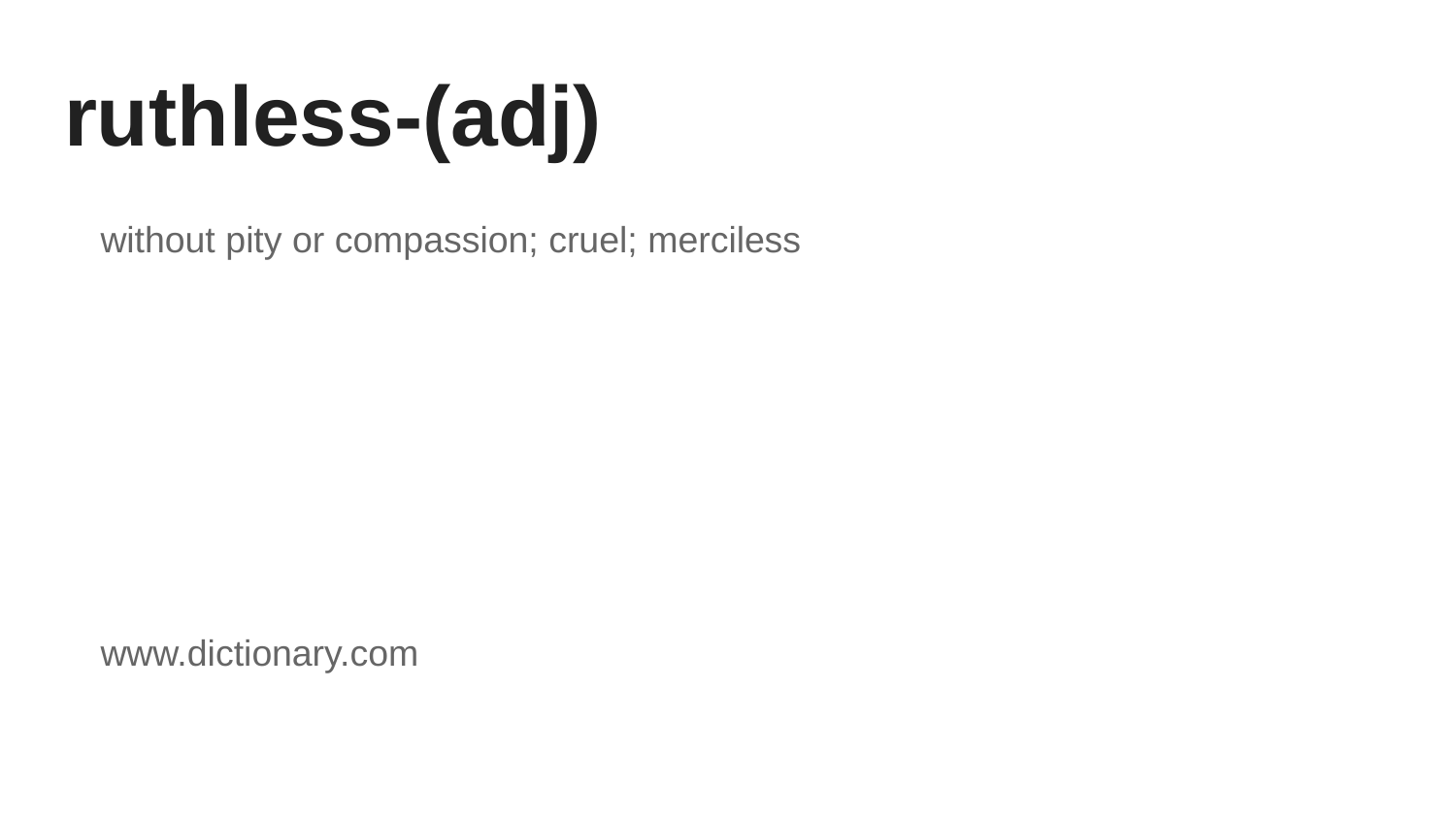

# ruthless-(adj)
without pity or compassion; cruel; merciless

www.dictionary.com